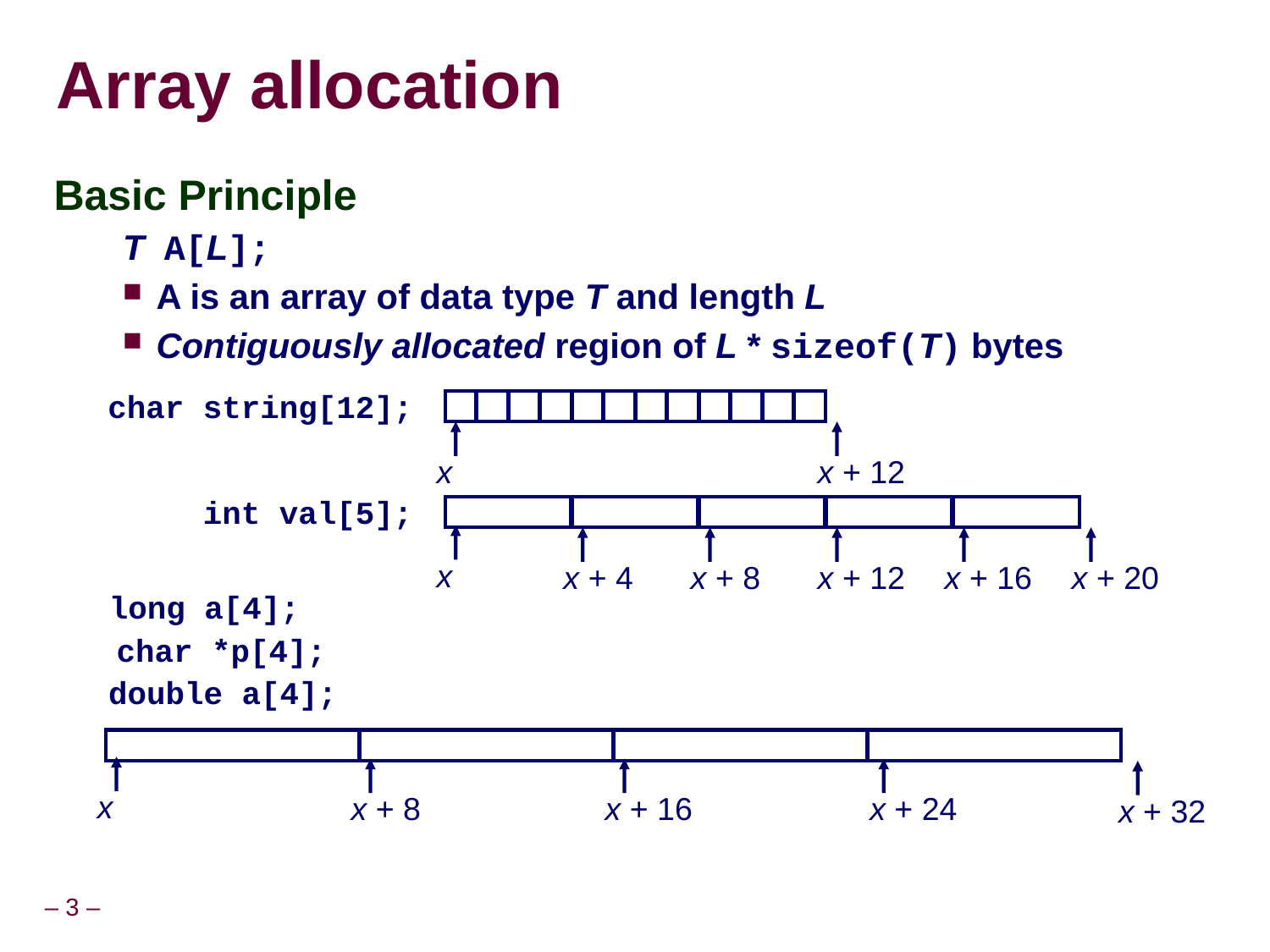

# Array allocation
Basic Principle
T  A[L];
A is an array of data type T and length L
Contiguously allocated region of L * sizeof(T) bytes
char string[12];

x
x + 12
int val[5];

x
x + 4
x + 8
x + 12
x + 16
x + 20
long a[4];
char *p[4];
double a[4];

x
x + 8
x + 16
x + 24
x + 32